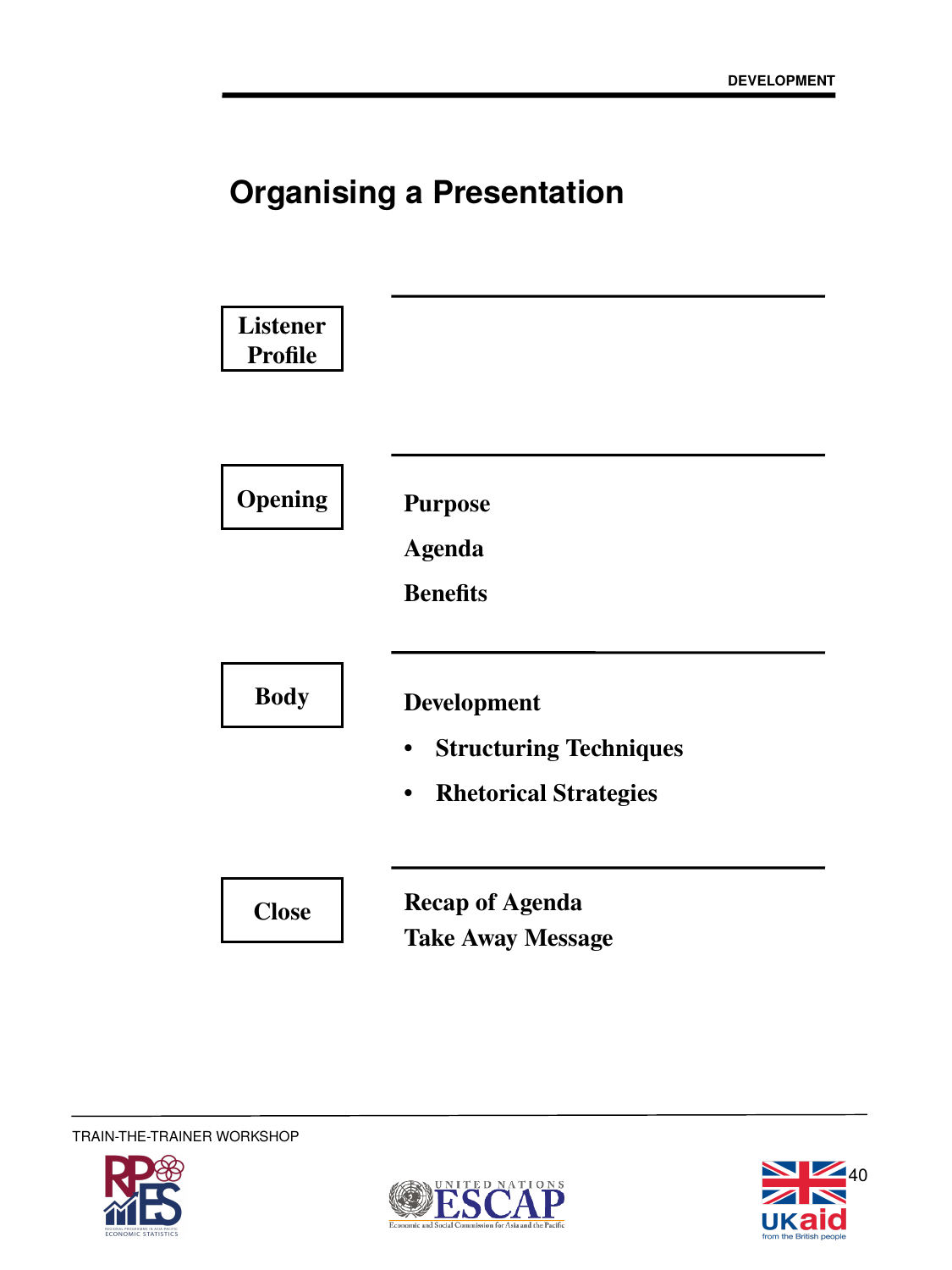

DEVELOPMENT

# Organising a Presentation

Listener Profile

Opening
Purpose
Agenda
Benefits

Body
Development
•	Structuring Techniques
•	Rhetorical Strategies

Close
Recap of Agenda
Take Away Message

40